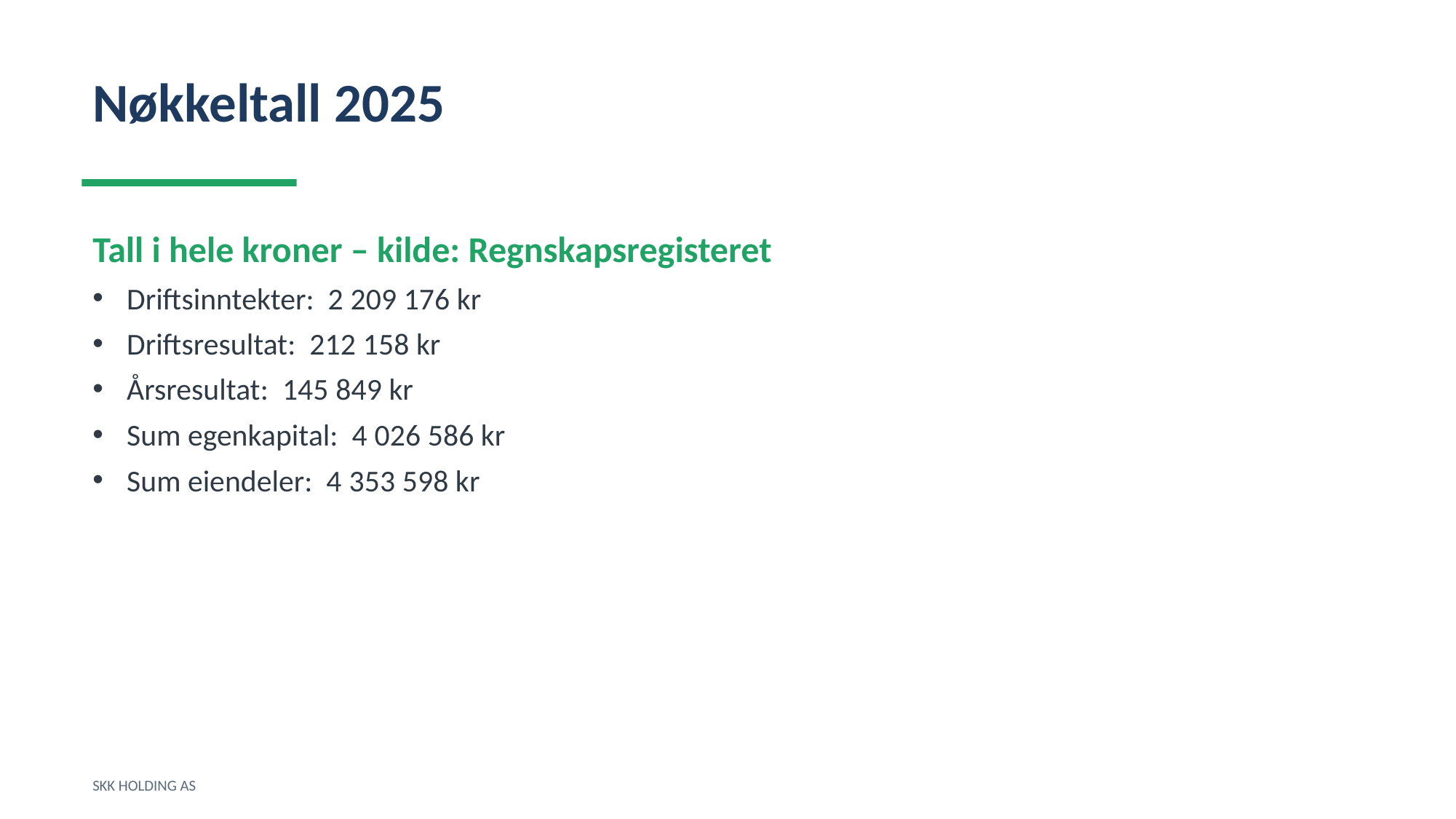

Nøkkeltall 2025

Tall i hele kroner – kilde: Regnskapsregisteret
Driftsinntekter:  2 209 176 kr
Driftsresultat:  212 158 kr
Årsresultat:  145 849 kr
Sum egenkapital:  4 026 586 kr
Sum eiendeler:  4 353 598 kr
SKK HOLDING AS